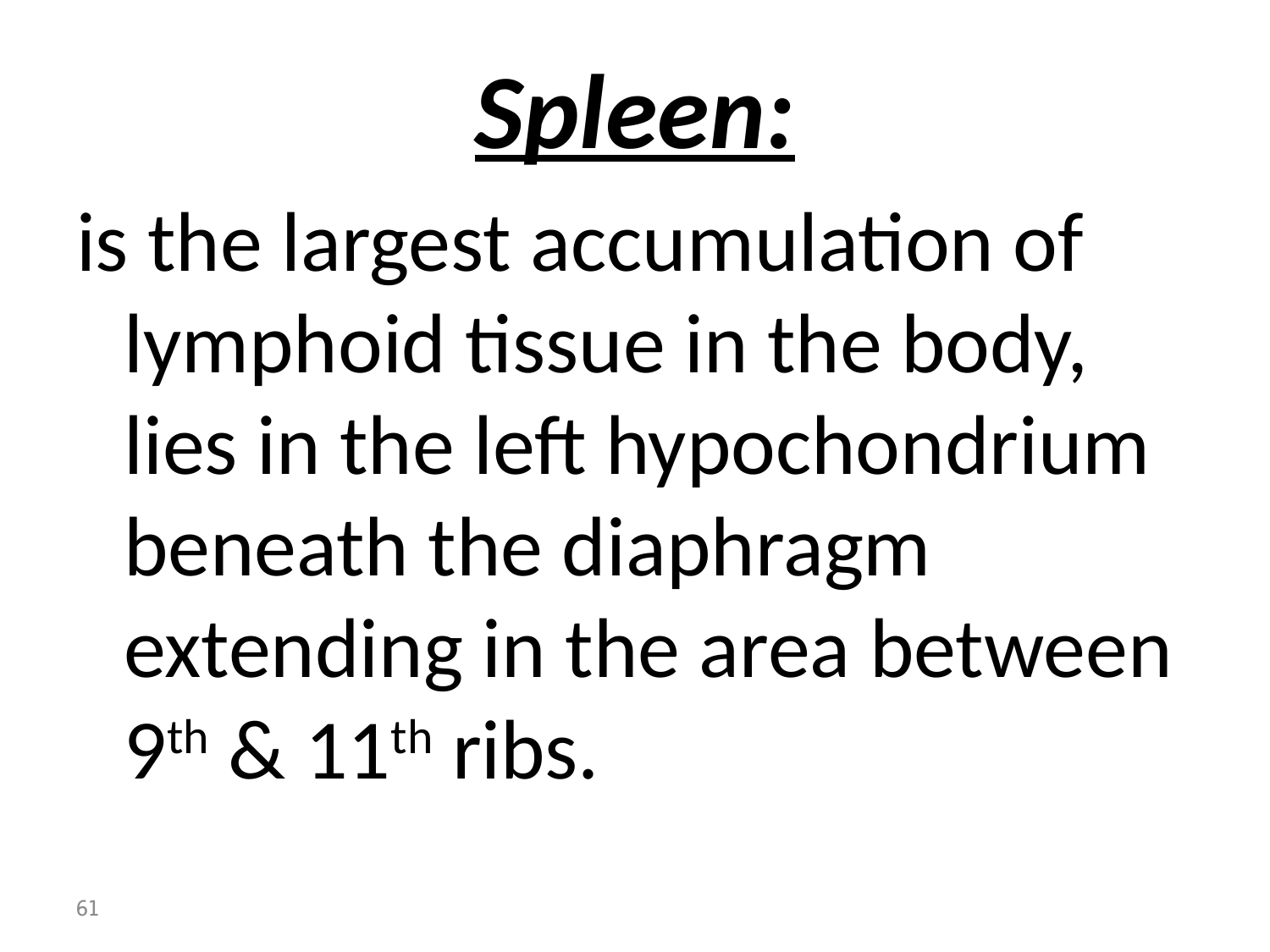

Spleen:
is the largest accumulation of lymphoid tissue in the body,   lies in the left hypochondrium beneath the diaphragm extending in the area between 9th & 11th ribs.
61